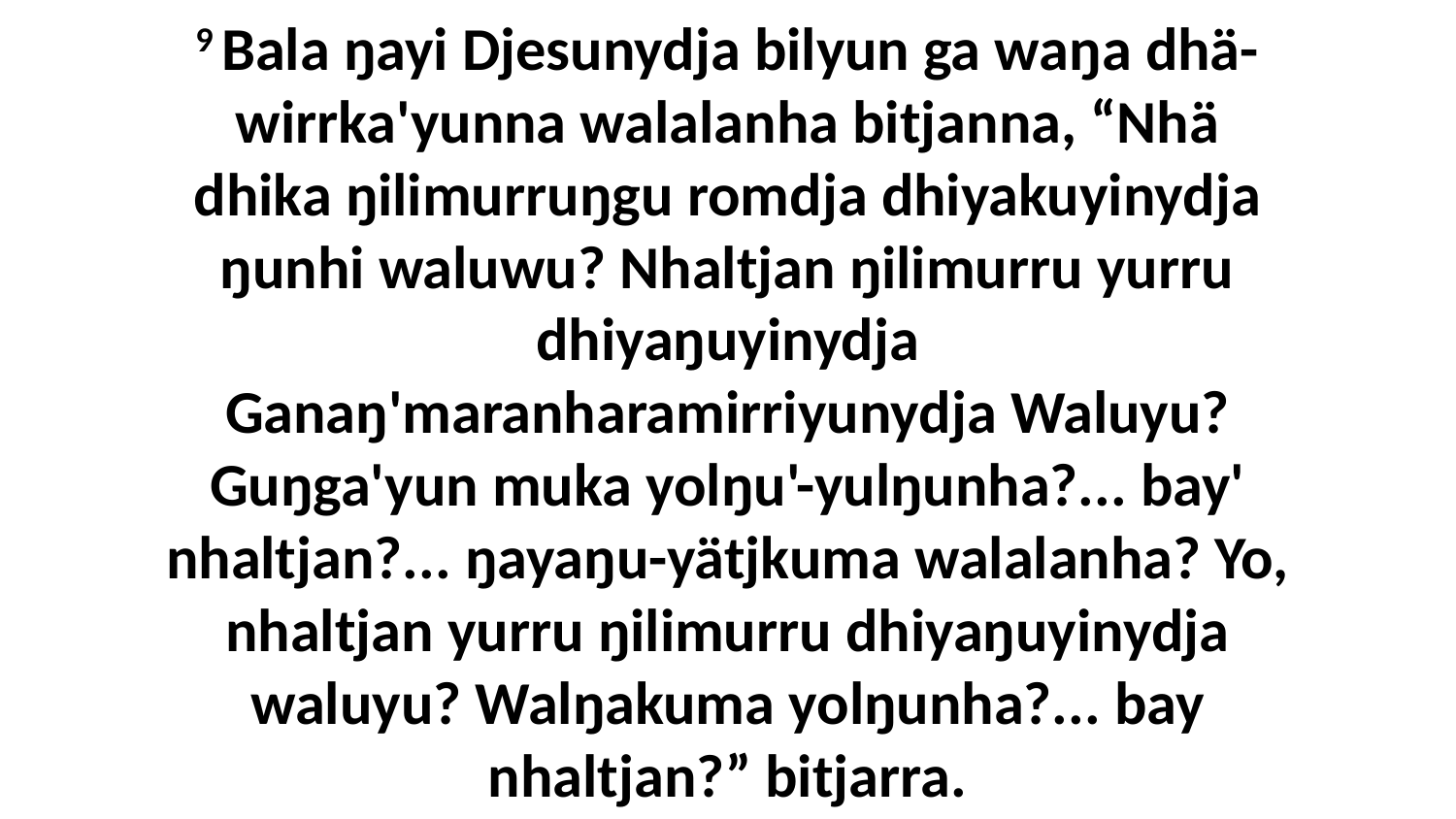

9 Bala ŋayi Djesunydja bilyun ga waŋa dhä-wirrka'yunna walalanha bitjanna, “Nhä dhika ŋilimurruŋgu romdja dhiyakuyinydja ŋunhi waluwu? Nhaltjan ŋilimurru yurru dhiyaŋuyinydja Ganaŋ'maranharamirriyunydja Waluyu? Guŋga'yun muka yolŋu'-yulŋunha?... bay' nhaltjan?... ŋayaŋu-yätjkuma walalanha? Yo, nhaltjan yurru ŋilimurru dhiyaŋuyinydja waluyu? Walŋakuma yolŋunha?... bay nhaltjan?” bitjarra.